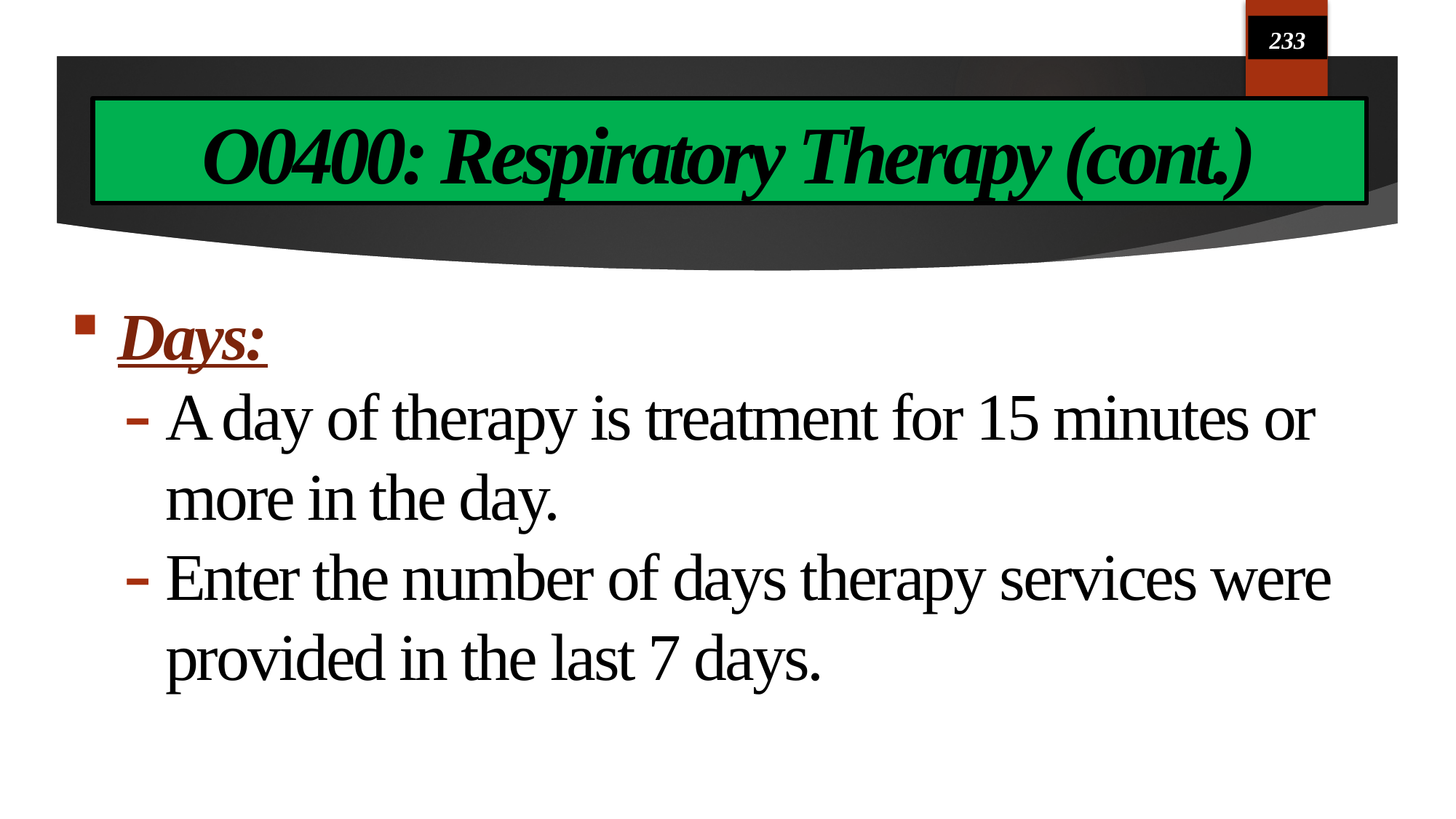

233
# O0400: Respiratory Therapy (cont.)
Days:
A day of therapy is treatment for 15 minutes or more in the day.
Enter the number of days therapy services were provided in the last 7 days.